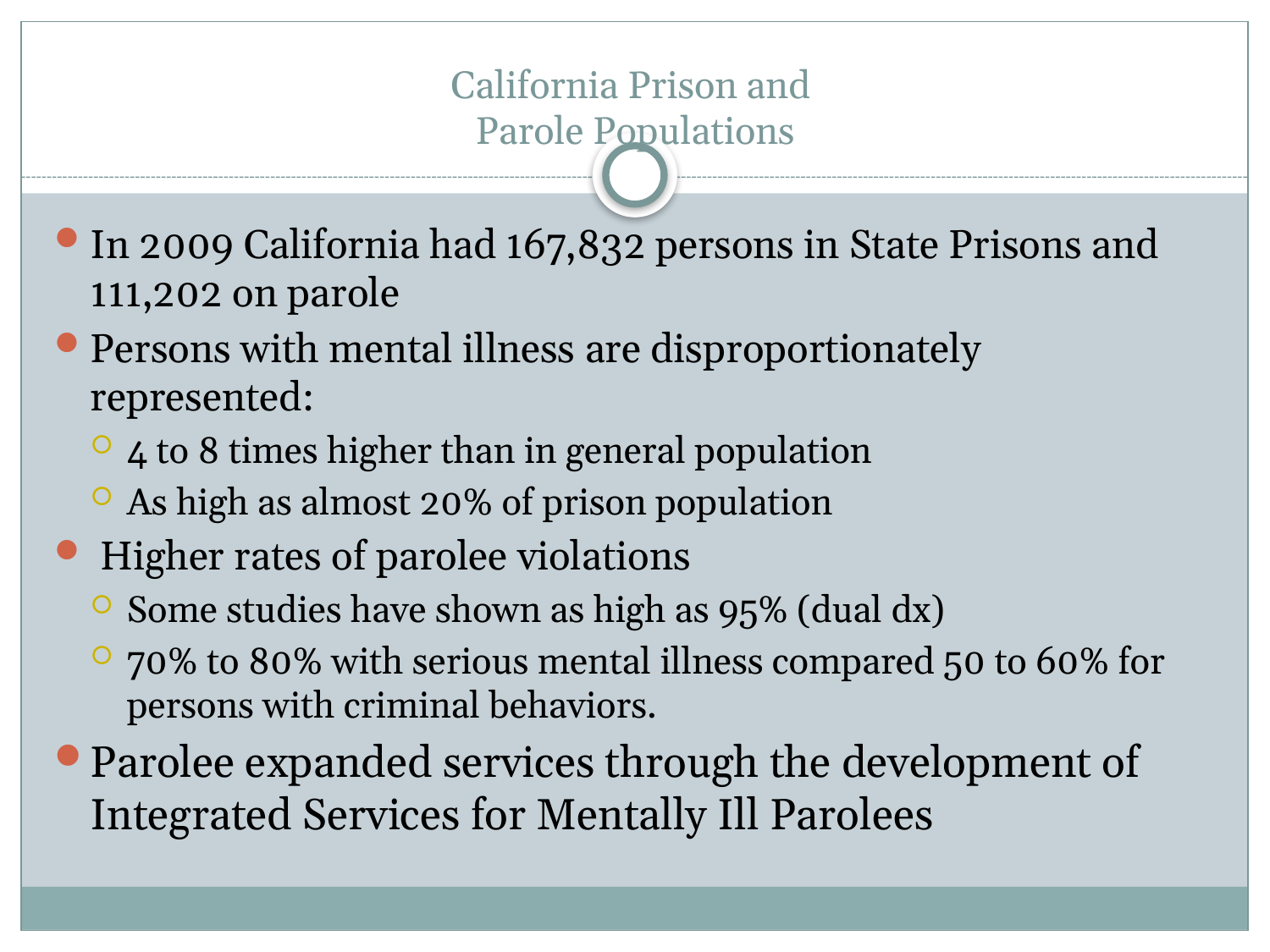

# California Prison and Parole Populations
In 2009 California had 167,832 persons in State Prisons and 111,202 on parole
Persons with mental illness are disproportionately represented:
4 to 8 times higher than in general population
As high as almost 20% of prison population
 Higher rates of parolee violations
Some studies have shown as high as 95% (dual dx)
70% to 80% with serious mental illness compared 50 to 60% for persons with criminal behaviors.
Parolee expanded services through the development of Integrated Services for Mentally Ill Parolees